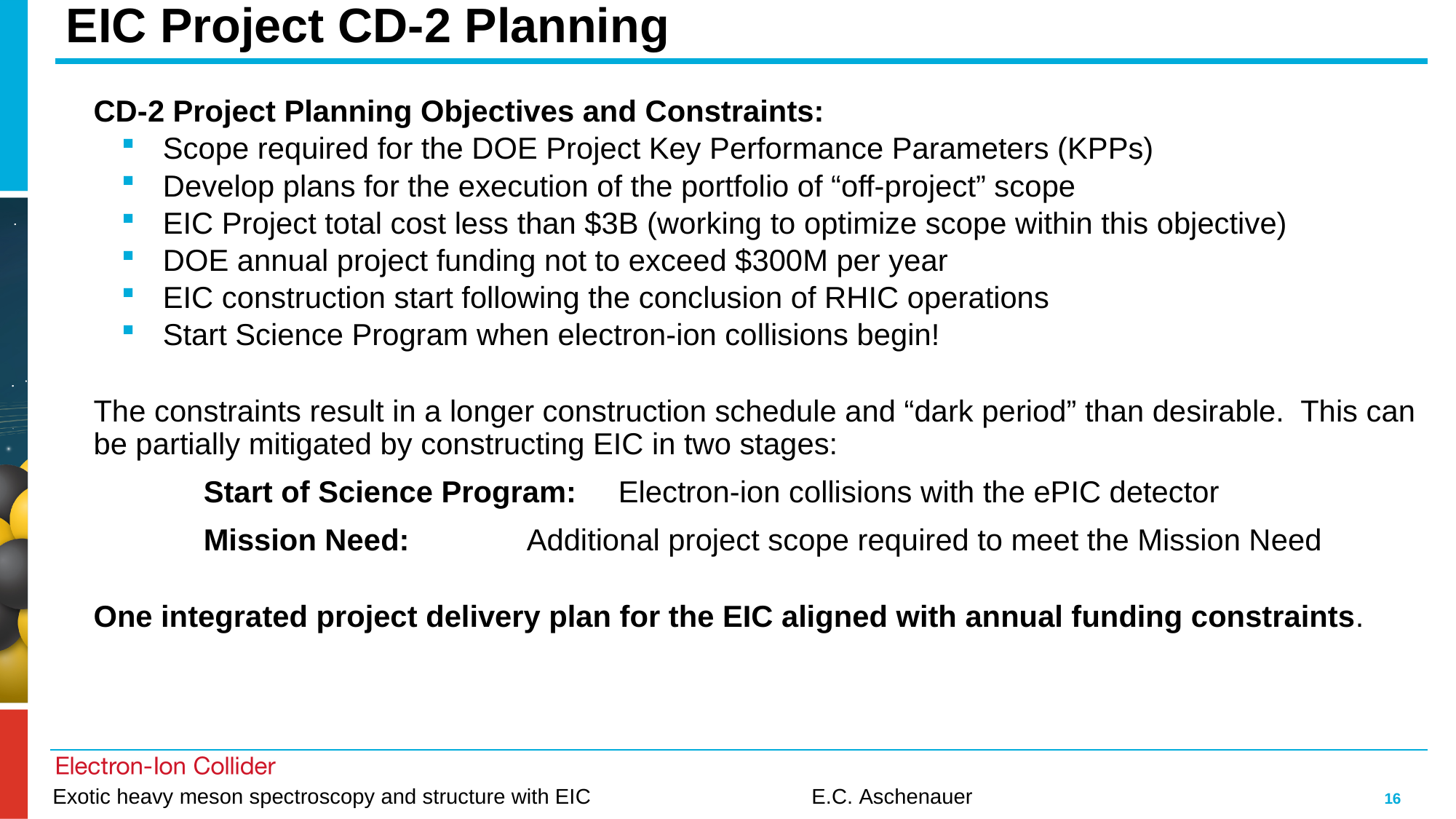

# EIC Project CD-2 Planning
CD-2 Project Planning Objectives and Constraints:
Scope required for the DOE Project Key Performance Parameters (KPPs)
Develop plans for the execution of the portfolio of “off-project” scope
EIC Project total cost less than $3B (working to optimize scope within this objective)
DOE annual project funding not to exceed $300M per year
EIC construction start following the conclusion of RHIC operations
Start Science Program when electron-ion collisions begin!

The constraints result in a longer construction schedule and “dark period” than desirable.  This can be partially mitigated by constructing EIC in two stages:
Start of Science Program:     Electron-ion collisions with the ePIC detector
Mission Need:              Additional project scope required to meet the Mission Need

One integrated project delivery plan for the EIC aligned with annual funding constraints.
16